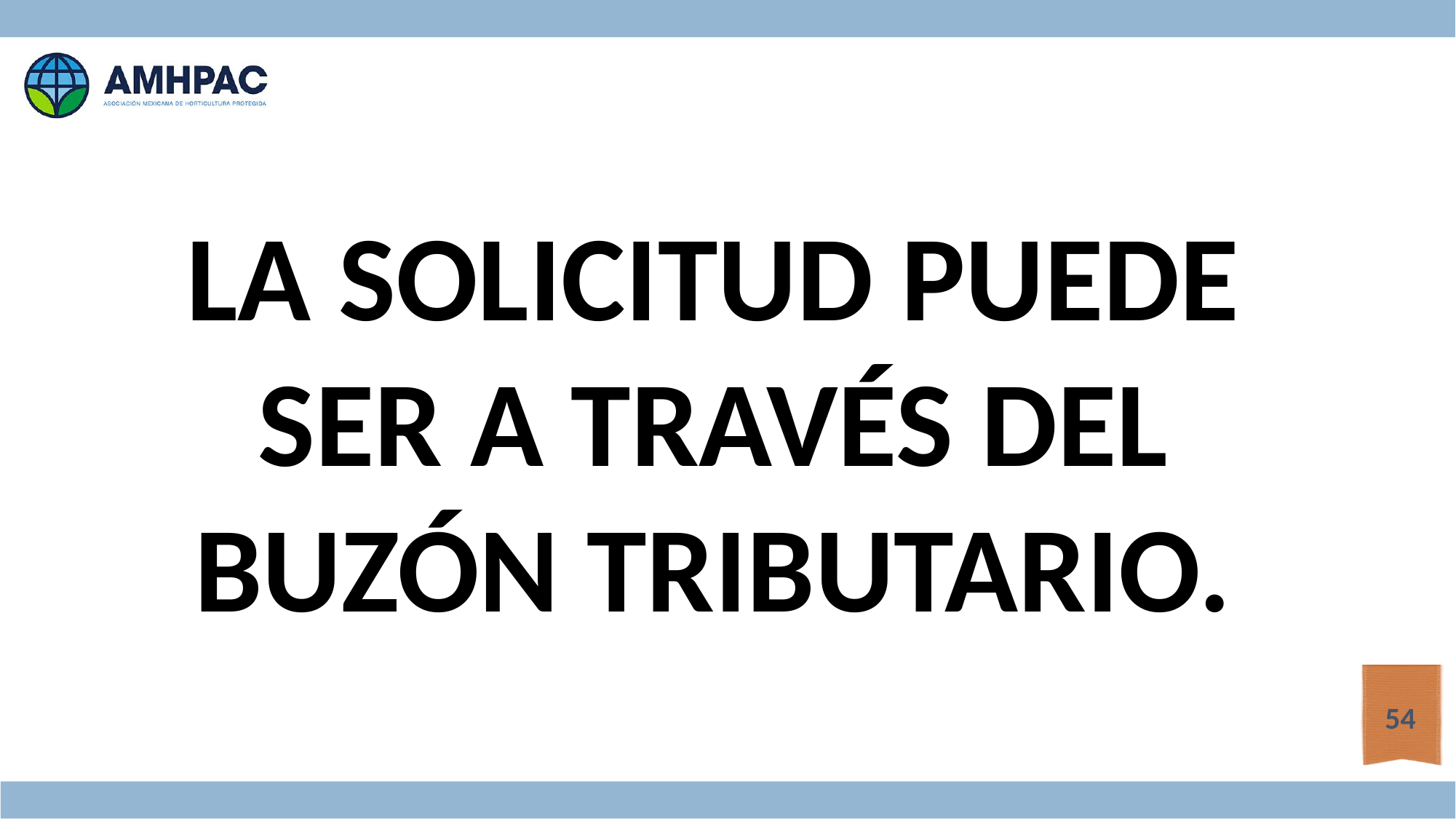

LA SOLICITUD PUEDE SER A TRAVÉS DEL BUZÓN TRIBUTARIO.
54